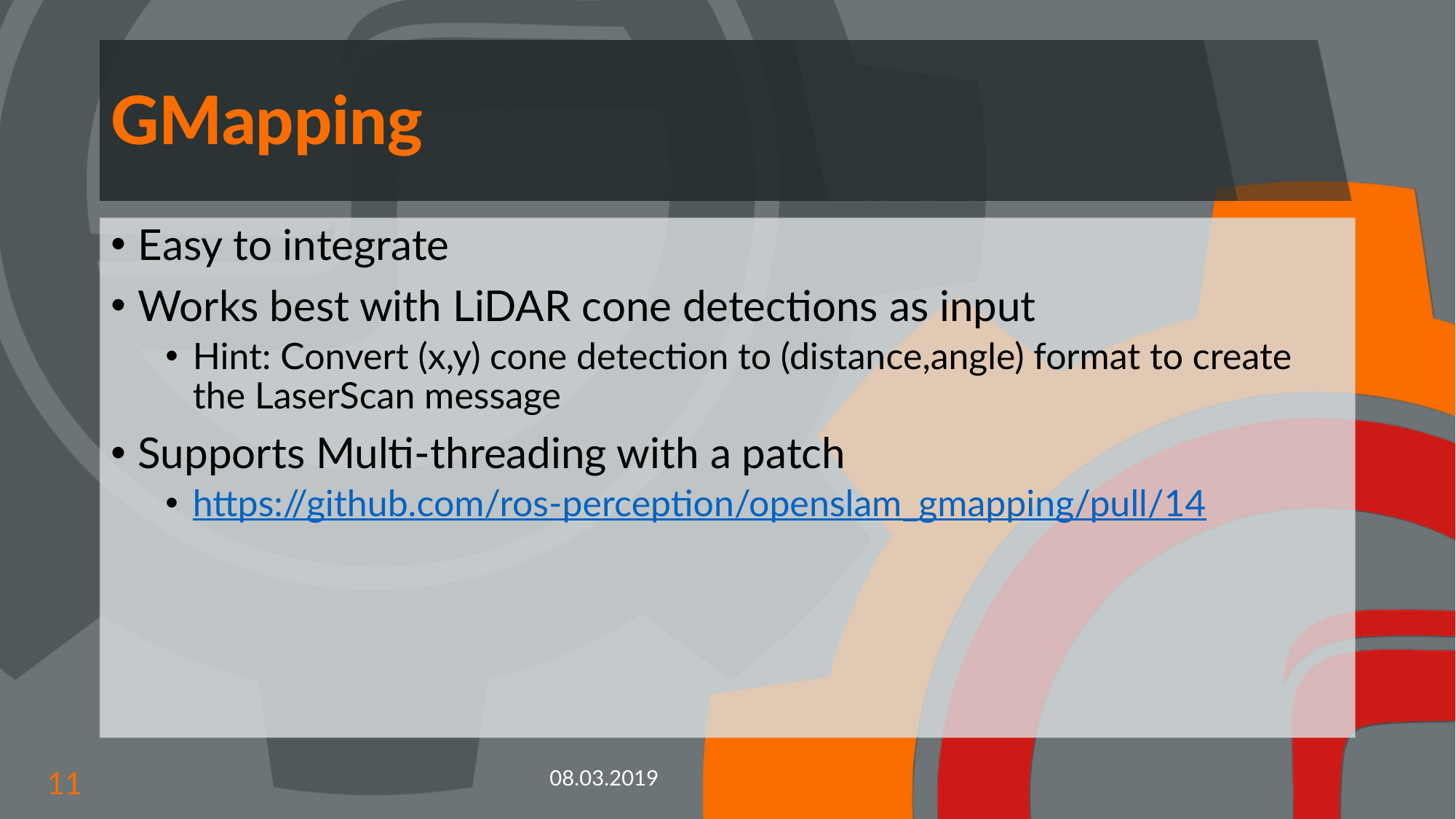

# GMapping
Easy to integrate
Works best with LiDAR cone detections as input
Hint: Convert (x,y) cone detection to (distance,angle) format to create the LaserScan message
Supports Multi-threading with a patch
https://github.com/ros-perception/openslam_gmapping/pull/14